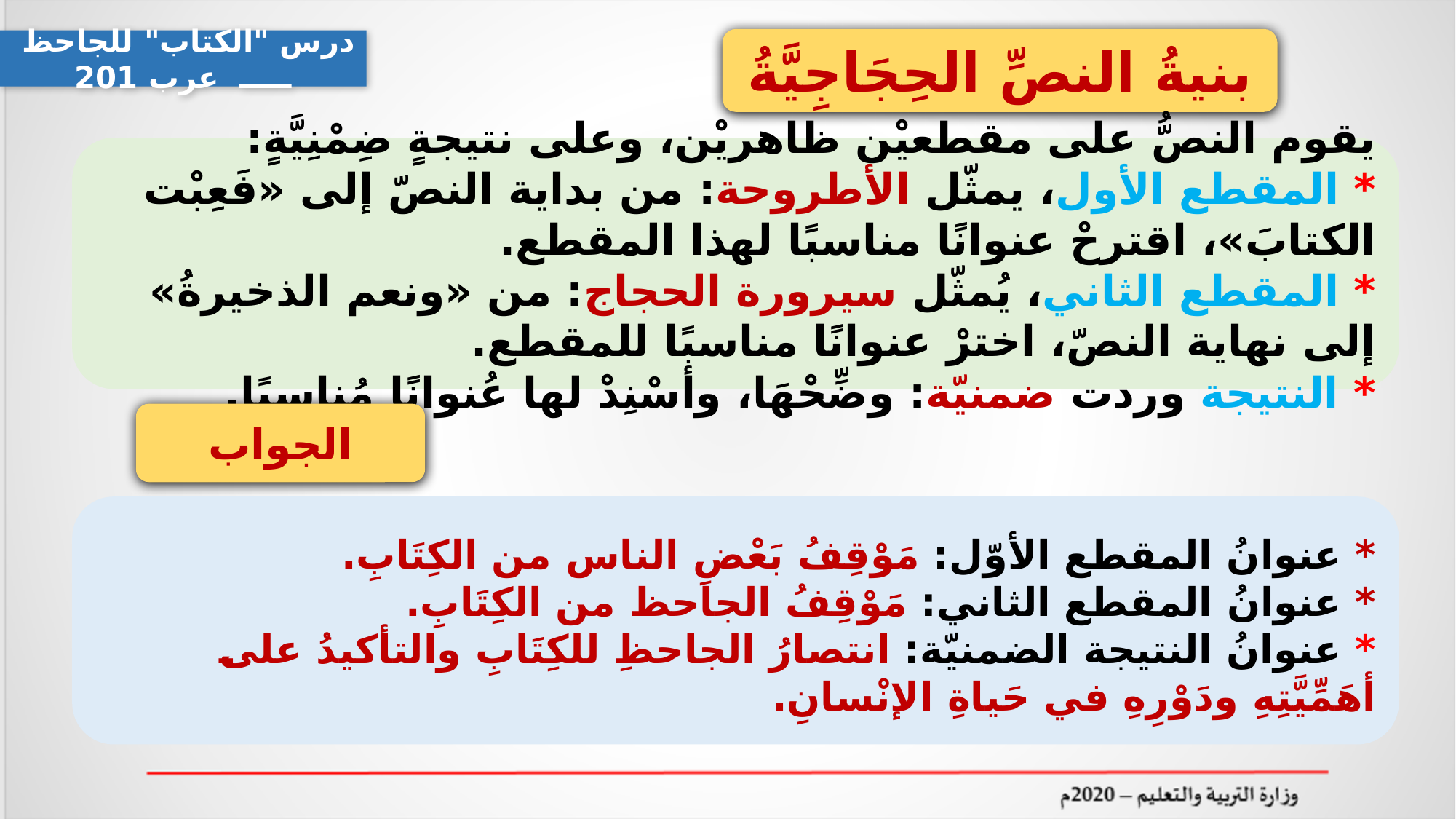

بنيةُ النصِّ الحِجَاجِيَّةُ
درس "الكتاب" للجاحظ  ـــــ  عرب 201
يقوم النصُّ على مقطعيْن ظاهريْن، وعلى نتيجةٍ ضِمْنِيَّةٍ:
* المقطع الأول، يمثّل الأطروحة: من بداية النصّ إلى «فَعِبْت الكتابَ»، اقترحْ عنوانًا مناسبًا لهذا المقطع.
* المقطع الثاني، يُمثّل سيرورة الحجاج: من «ونعم الذخيرةُ» إلى نهاية النصّ، اخترْ عنوانًا مناسبًا للمقطع.
* النتيجة وردت ضمنيّة: وضِّحْهَا، وأسْنِدْ لها عُنوانًا مُناسبًا.
الجواب

* عنوانُ المقطع الأوّل: مَوْقِفُ بَعْضِ الناس من الكِتَابِ.
* عنوانُ المقطع الثاني: مَوْقِفُ الجاحظ من الكِتَابِ.
* عنوانُ النتيجة الضمنيّة: انتصارُ الجاحظِ للكِتَابِ والتأكيدُ على أهَمِّيَّتِهِ ودَوْرِهِ في حَياةِ الإنْسانِ.